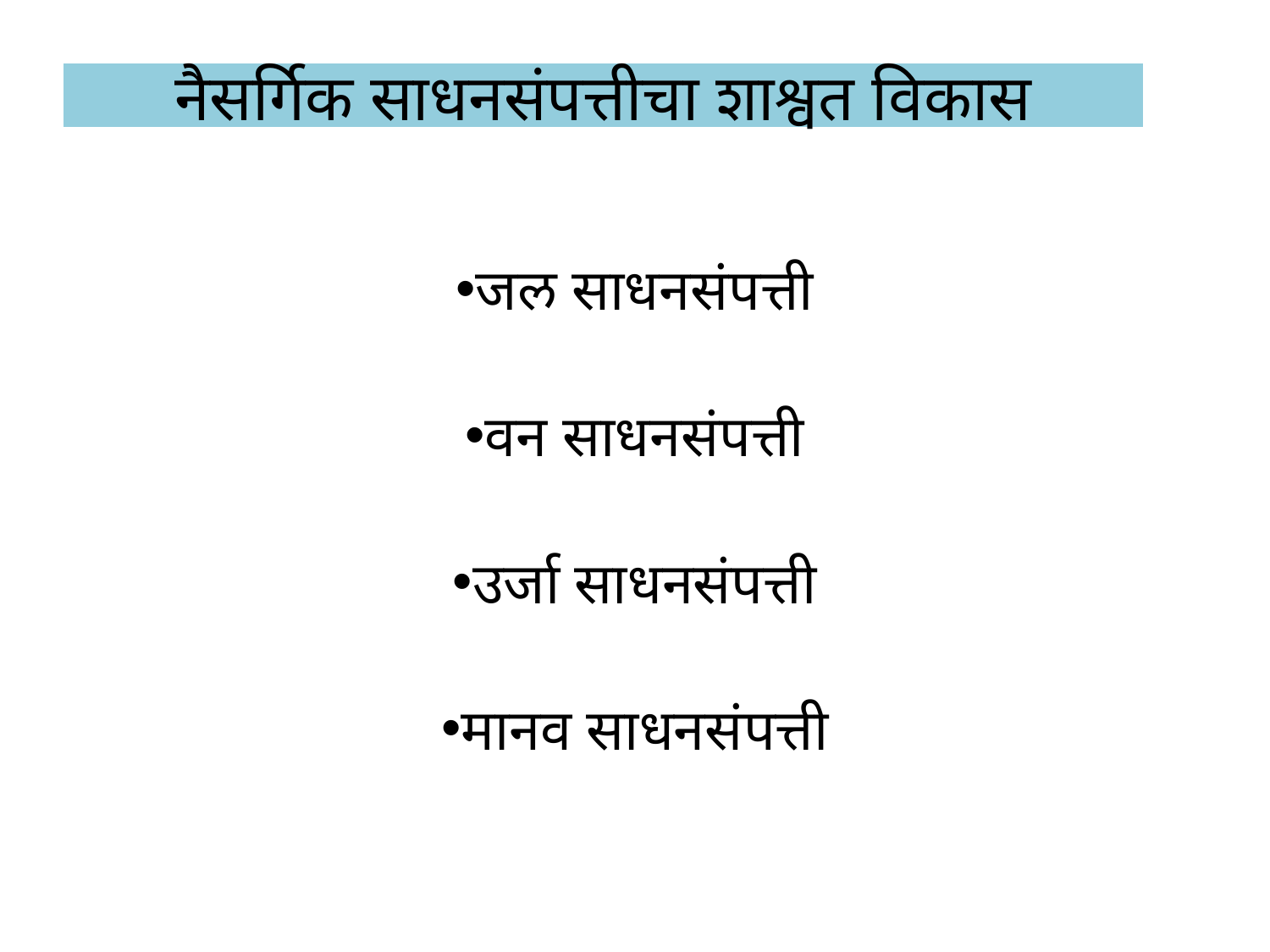

# नैसर्गिक साधनसंपत्तीचा शाश्वत विकास
जल साधनसंपत्ती
वन साधनसंपत्ती
उर्जा साधनसंपत्ती
मानव साधनसंपत्ती